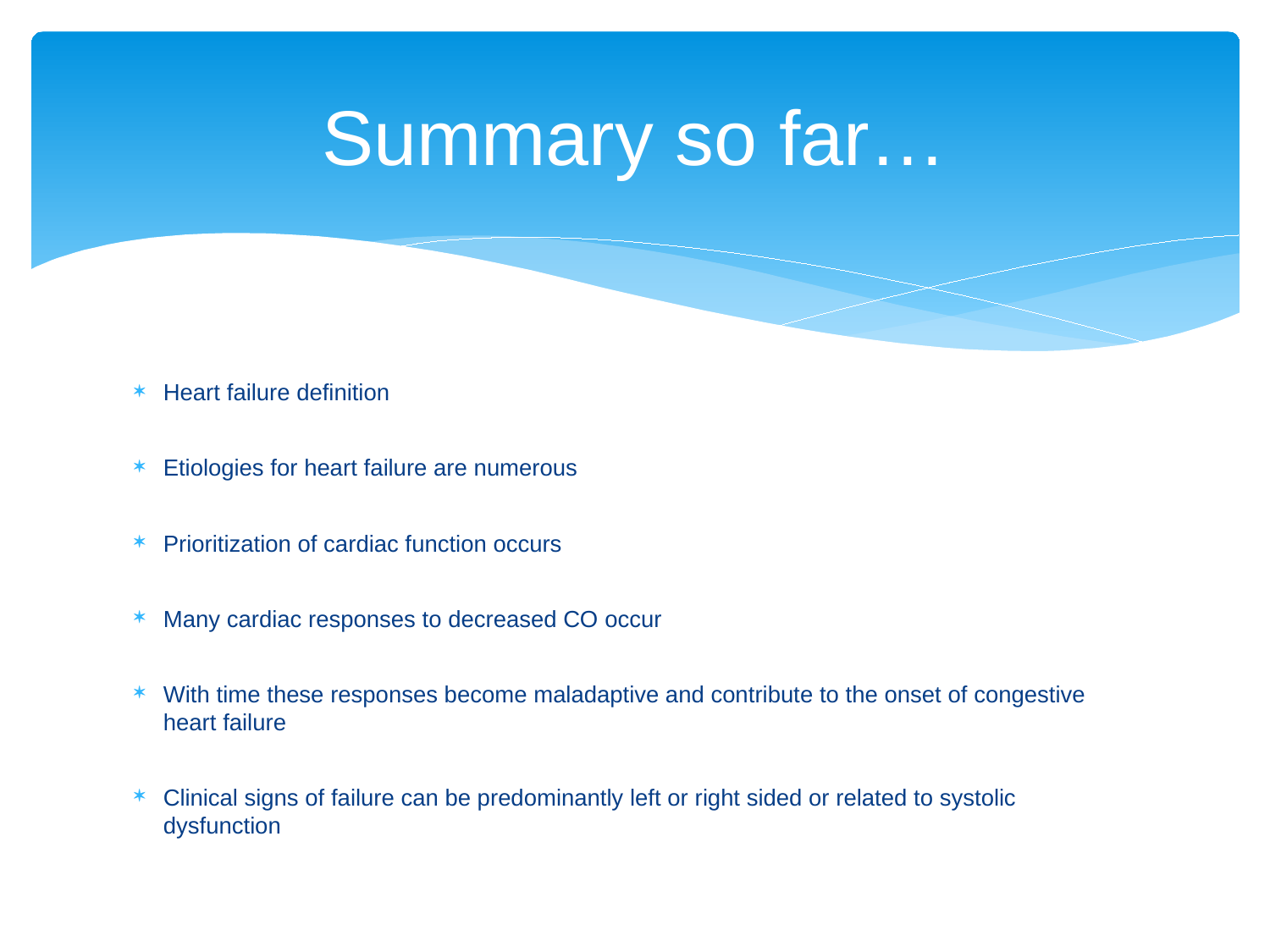

# Summary so far…
Heart failure definition

Etiologies for heart failure are numerous

Prioritization of cardiac function occurs

Many cardiac responses to decreased CO occur

With time these responses become maladaptive and contribute to the onset of congestive heart failure

Clinical signs of failure can be predominantly left or right sided or related to systolic dysfunction